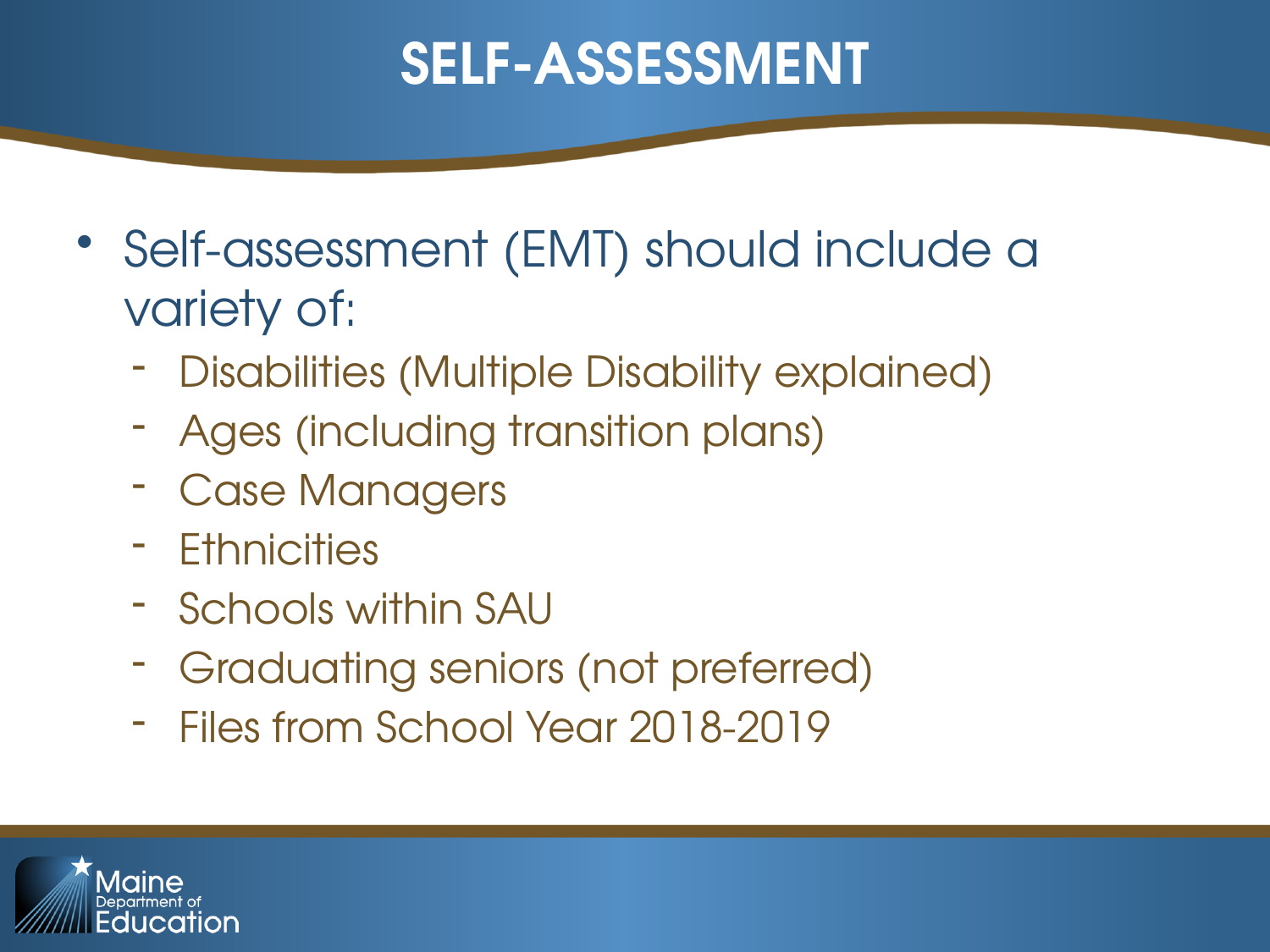

# SELF-ASSESSMENT
Self-assessment (EMT) should include a variety of:
Disabilities (Multiple Disability explained)
Ages (including transition plans)
Case Managers
Ethnicities
Schools within SAU
Graduating seniors (not preferred)
Files from School Year 2018-2019